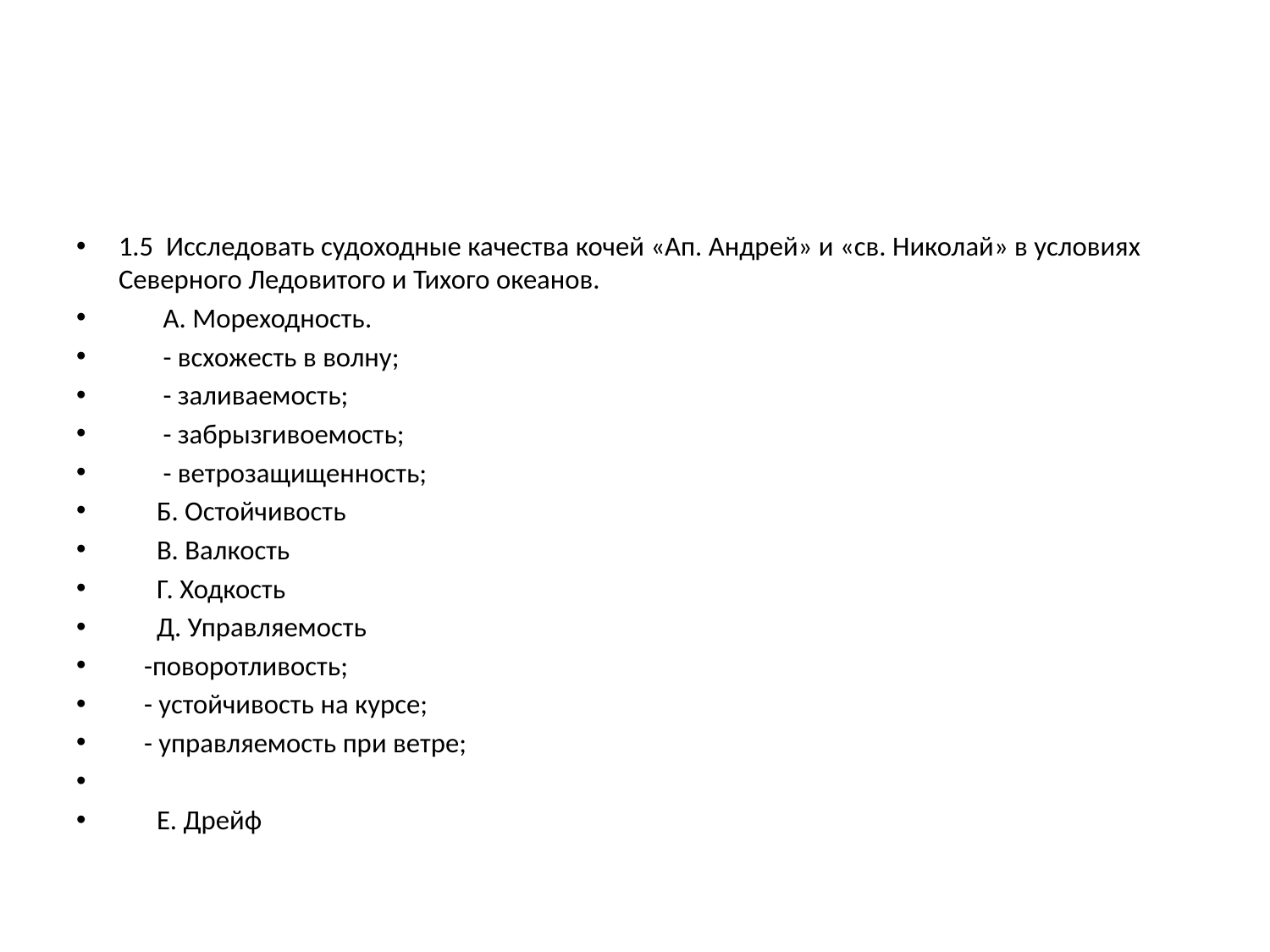

#
1.5  Исследовать судоходные качества кочей «Ап. Андрей» и «св. Николай» в условиях Северного Ледовитого и Тихого океанов.
       А. Мореходность.
       - всхожесть в волну;
       - заливаемость;
       - забрызгивоемость;
       - ветрозащищенность;
      Б. Остойчивость
      В. Валкость
      Г. Ходкость
      Д. Управляемость
    -поворотливость;
    - устойчивость на курсе;
    - управляемость при ветре;

      Е. Дрейф